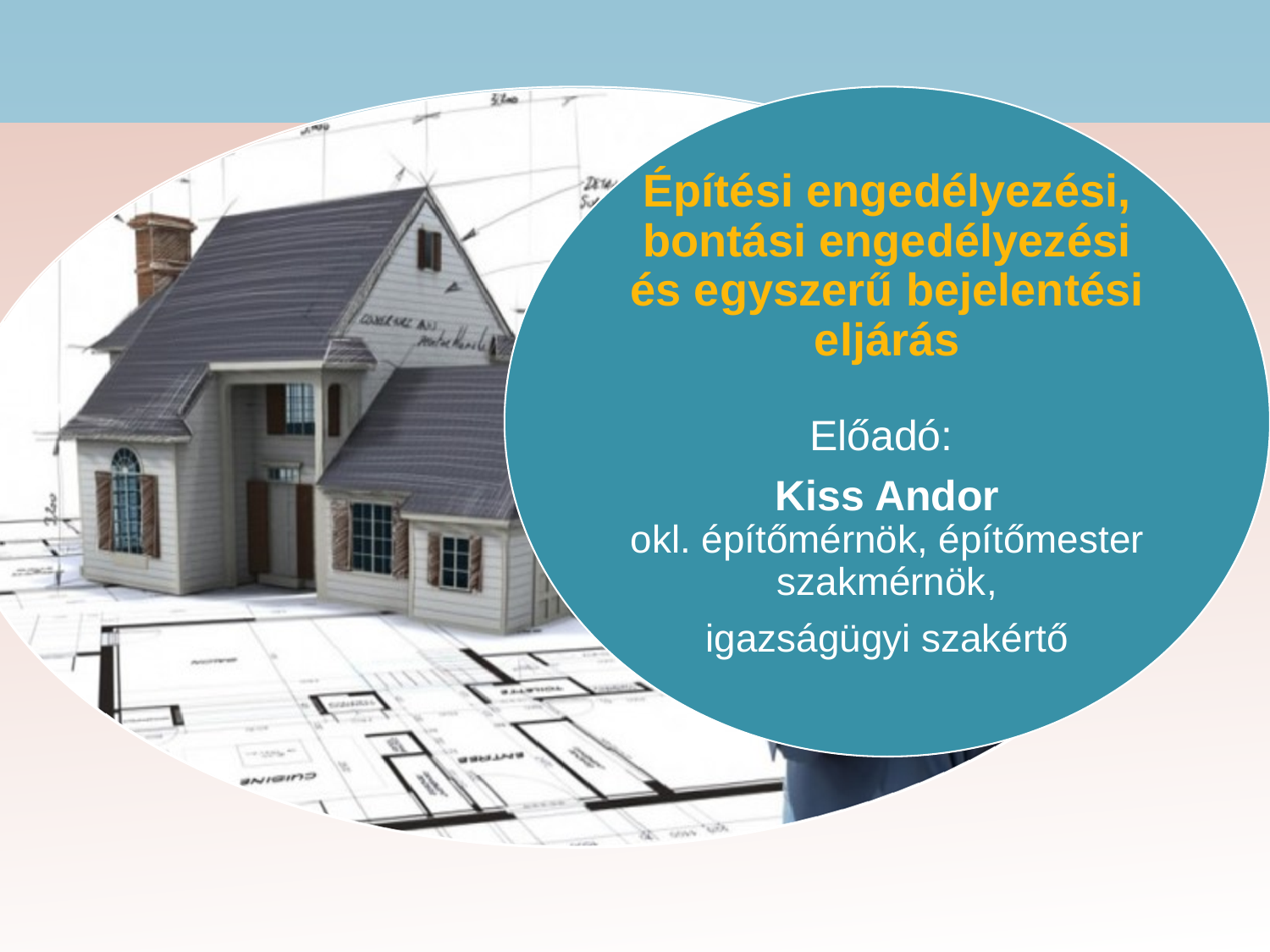

Építési engedélyezési, bontási engedélyezési és egyszerű bejelentési eljárás
Előadó:
Kiss Andor
okl. építőmérnök, építőmester szakmérnök,
igazságügyi szakértő